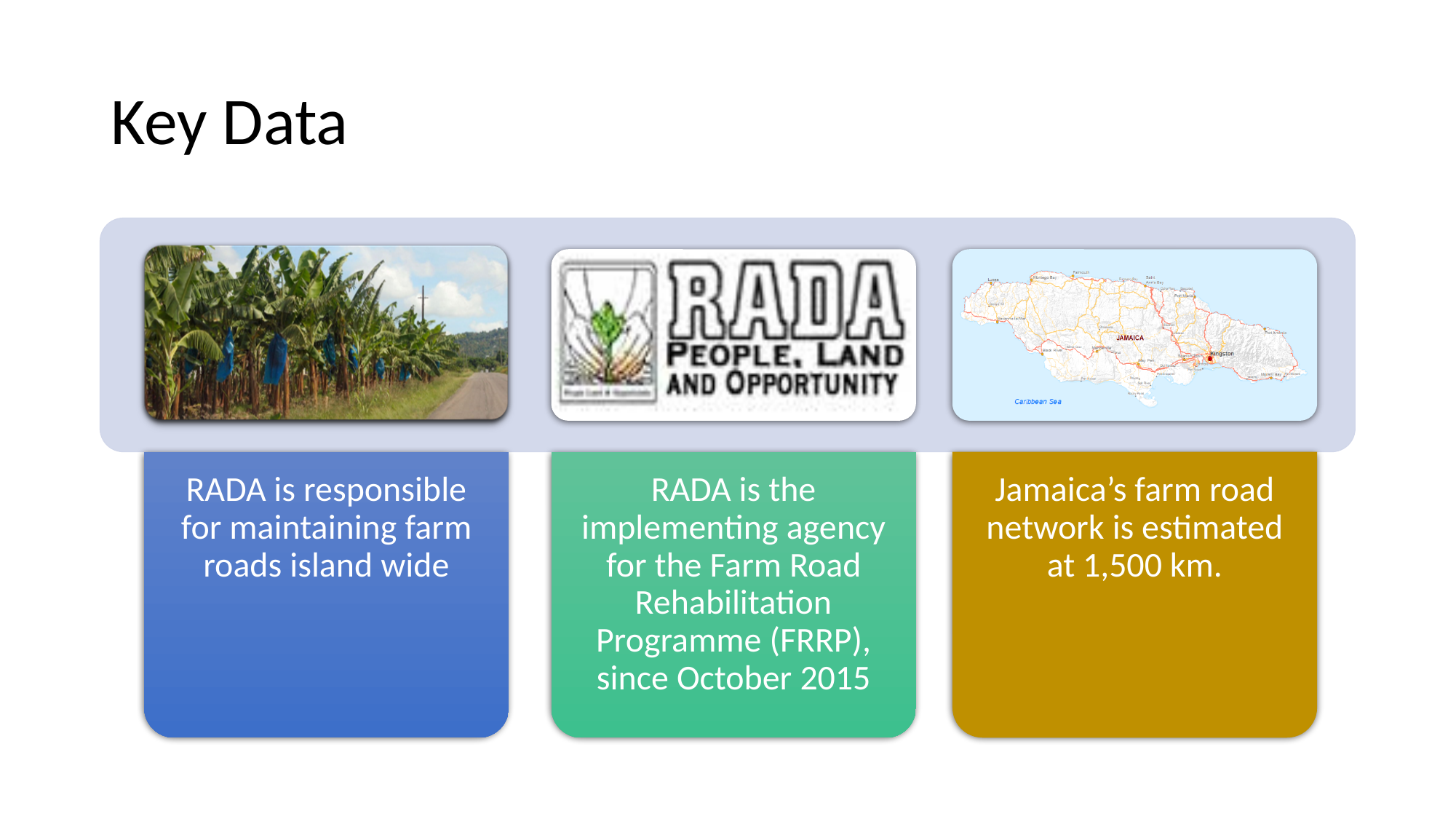

# Key Data
RADA is responsible for maintaining farm roads island wide
RADA is the implementing agency for the Farm Road Rehabilitation Programme (FRRP), since October 2015
Jamaica’s farm road network is estimated at 1,500 km.